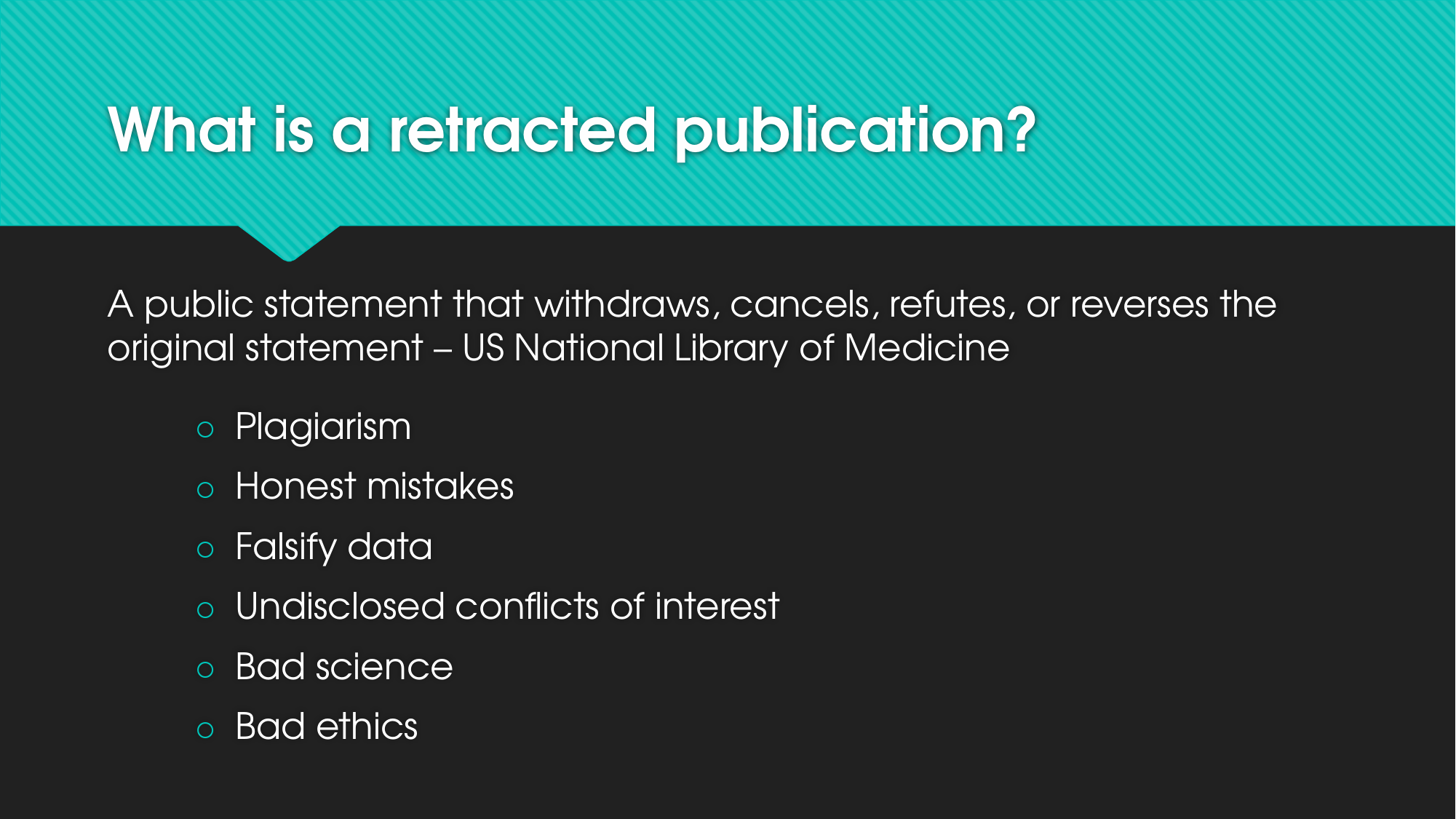

# What is a retracted publication?
A public statement that withdraws, cancels, refutes, or reverses the original statement – US National Library of Medicine
Plagiarism
Honest mistakes
Falsify data
Undisclosed conflicts of interest
Bad science
Bad ethics